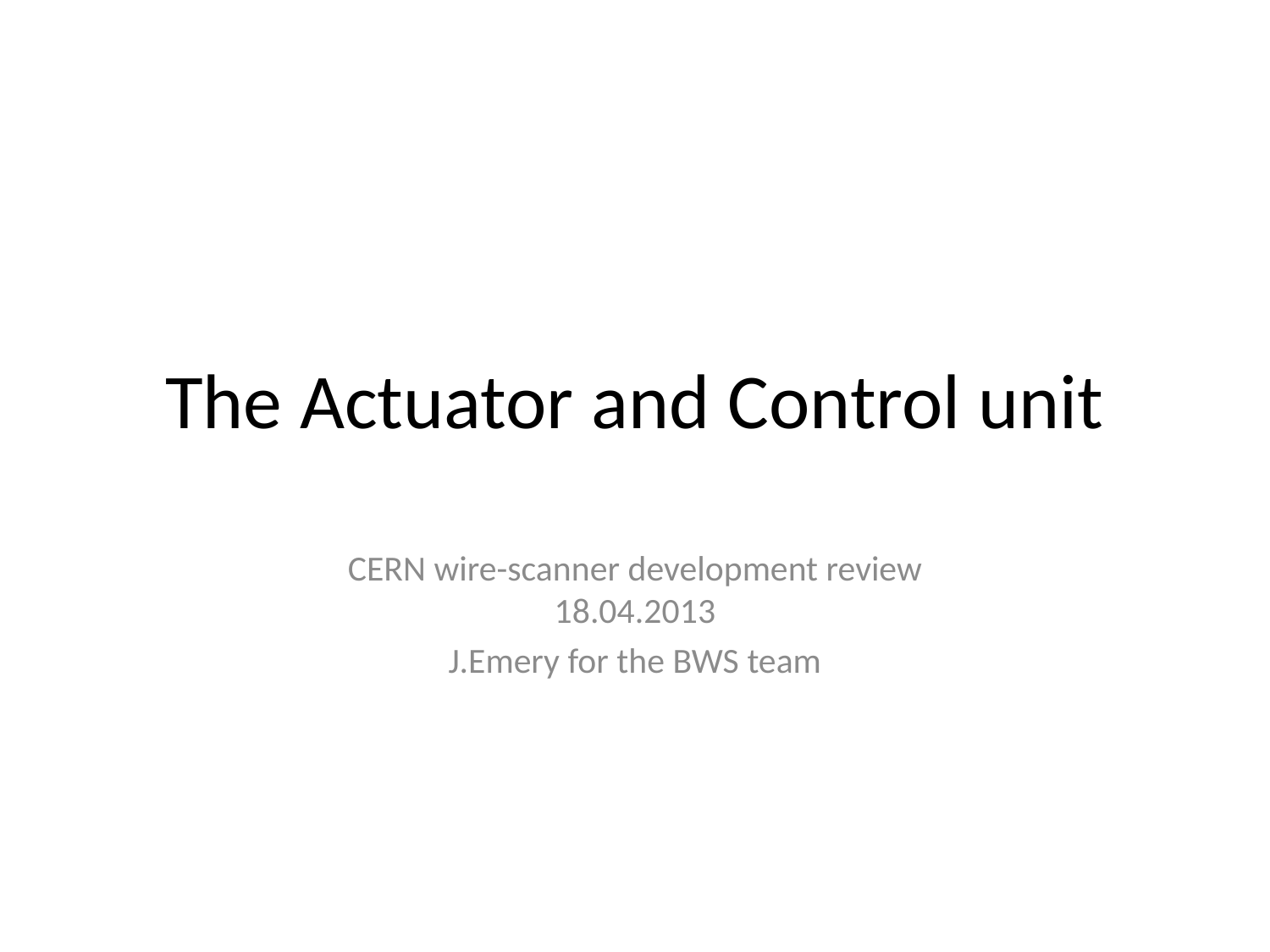

# The Actuator and Control unit
CERN wire-scanner development review
18.04.2013
J.Emery for the BWS team